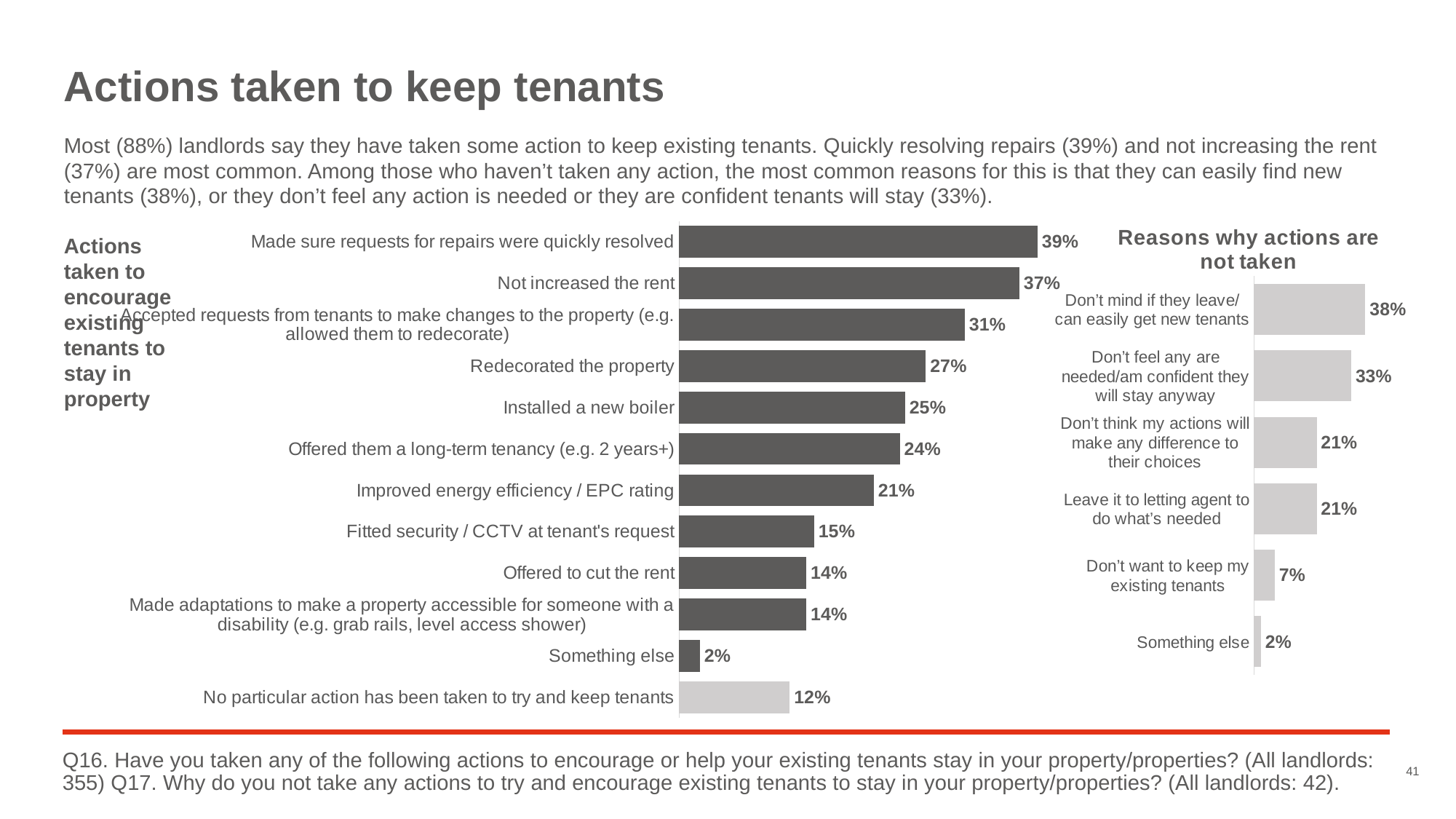

# Actions taken to keep tenants
Most (88%) landlords say they have taken some action to keep existing tenants. Quickly resolving repairs (39%) and not increasing the rent (37%) are most common. Among those who haven’t taken any action, the most common reasons for this is that they can easily find new tenants (38%), or they don’t feel any action is needed or they are confident tenants will stay (33%).

### Chart: Reasons why actions are not taken

| Category | Series 1 |
|---|---|
| Don’t mind if they leave/can easily get new tenants | 0.38095238095238104 |
| Don’t feel any are needed/am confident they will stay anyway | 0.33333333333333337 |
| Don’t think my actions will make any difference to their choices | 0.2142857142857143 |
| Leave it to letting agent to do what’s needed | 0.2142857142857143 |
| Don’t want to keep my existing tenants | 0.07142857142857142 |
| Something else | 0.023809523809523815 |

### Chart

| Category | Series 1 |
|---|---|
| Made sure requests for repairs were quickly resolved | 0.3887323943661972 |
| Not increased the rent | 0.36901408450704226 |
| Accepted requests from tenants to make changes to the property (e.g. allowed them to redecorate) | 0.30985915492957744 |
| Redecorated the property | 0.2676056338028169 |
| Installed a new boiler | 0.24507042253521127 |
| Offered them a long-term tenancy (e.g. 2 years+) | 0.23943661971830985 |
| Improved energy efficiency / EPC rating | 0.2112676056338028 |
| Fitted security / CCTV at tenant's request | 0.14647887323943662 |
| Offered to cut the rent | 0.13802816901408452 |
| Made adaptations to make a property accessible for someone with a disability (e.g. grab rails, level access shower) | 0.13802816901408452 |
| Something else | 0.022535211267605635 |
| No particular action has been taken to try and keep tenants | 0.12 |
Actions taken to encourage existing tenants to stay in property
Q16. Have you taken any of the following actions to encourage or help your existing tenants stay in your property/properties? (All landlords: 355) Q17. Why do you not take any actions to try and encourage existing tenants to stay in your property/properties? (All landlords: 42).